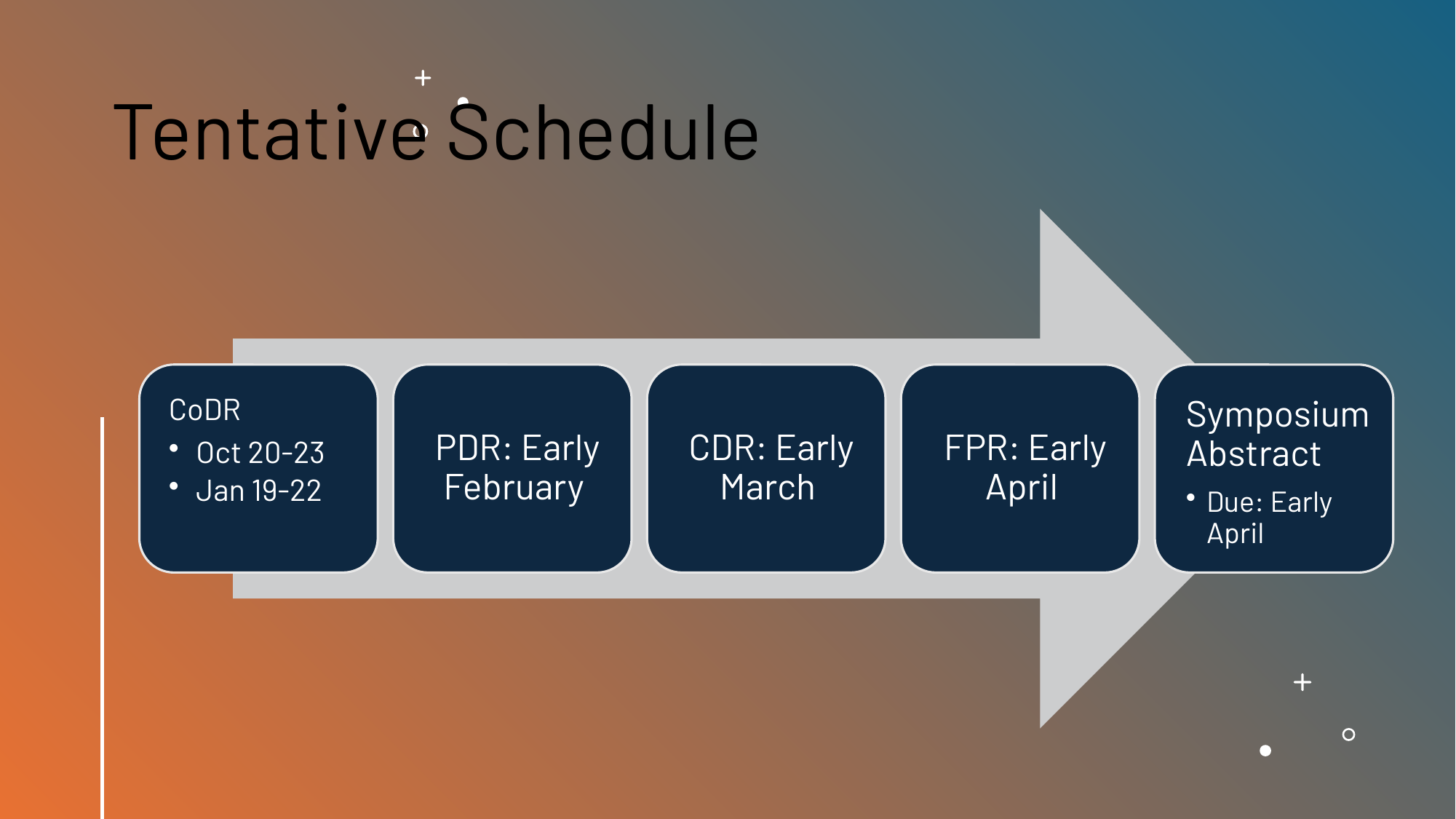

Tentative Schedule

CoDR
Oct 20-23
Jan 19-22
PDR: Early February
CDR: Early March
FPR: Early April
Symposium Abstract
Due: Early April